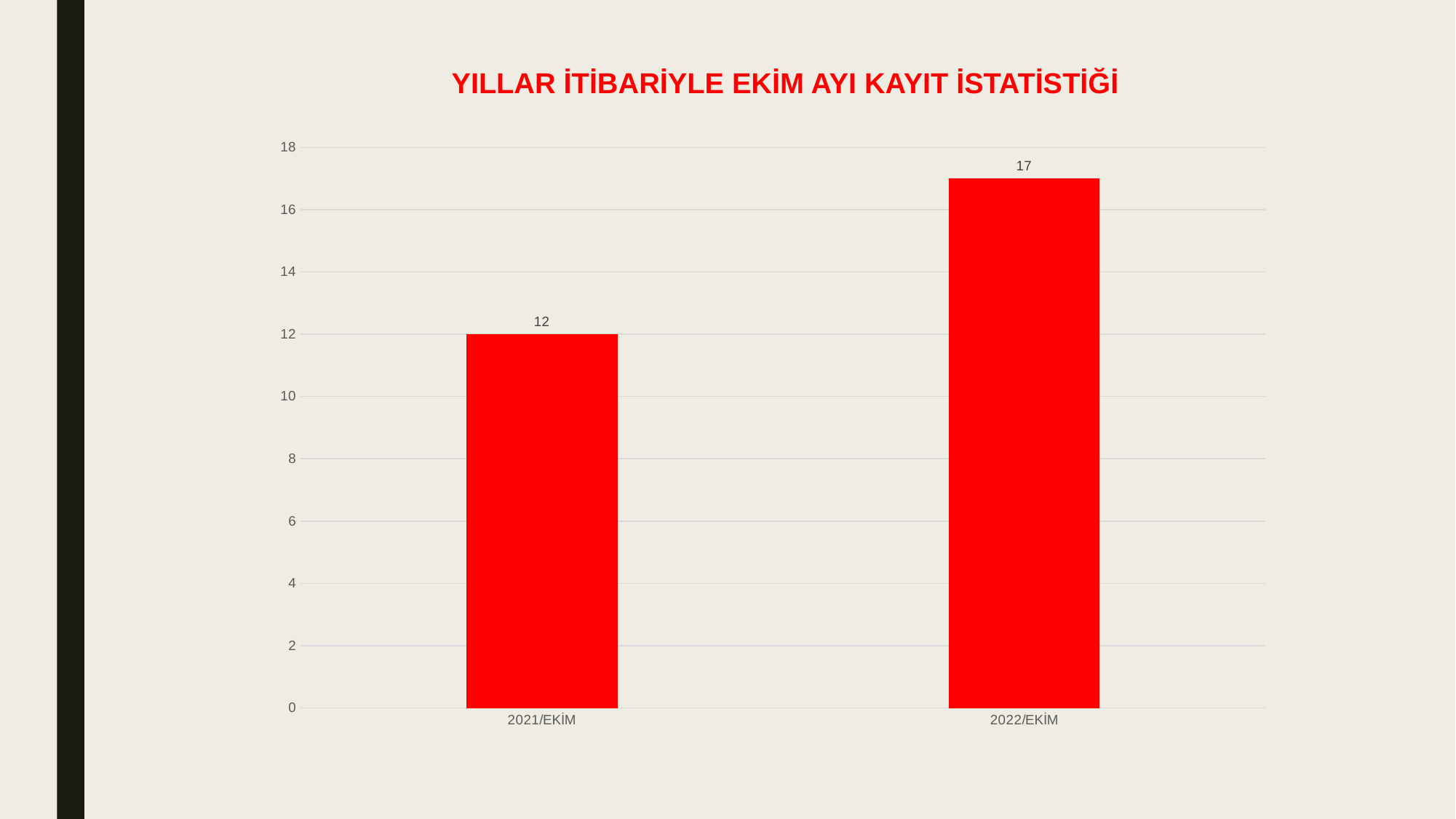

# YILLAR İTİBARİYLE EKİM AYI KAYIT İSTATİSTİĞİ

### Chart

| Category |  |
|---|---|
| 2021/EKİM | 12.0 |
| 2022/EKİM | 17.0 |